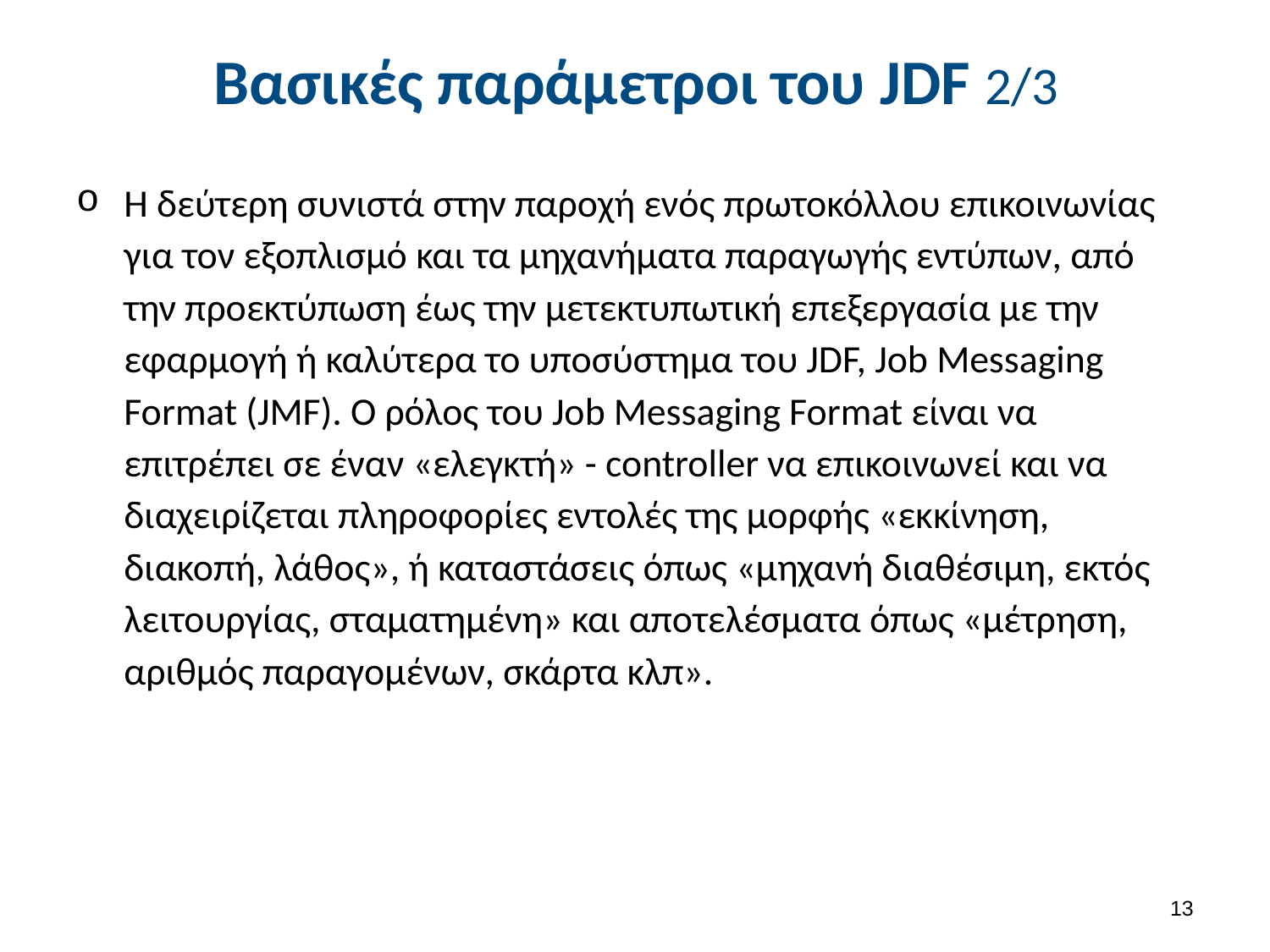

# Βασικές παράμετροι του JDF 2/3
Η δεύτερη συνιστά στην παροχή ενός πρωτοκόλλου επικοινωνίας για τον εξοπλισμό και τα μηχανήματα παραγωγής εντύπων, από την προεκτύπωση έως την μετεκτυπωτική επεξεργασία με την εφαρμογή ή καλύτερα το υποσύστημα του JDF, Job Messaging Format (JMF). Ο ρόλος του Job Messaging Format είναι να επιτρέπει σε έναν «ελεγκτή» - controller να επικοινωνεί και να διαχειρίζεται πληροφορίες εντολές της μορφής «εκκίνηση, διακοπή, λάθος», ή καταστάσεις όπως «μηχανή διαθέσιμη, εκτός λειτουργίας, σταματημένη» και αποτελέσματα όπως «μέτρηση, αριθμός παραγομένων, σκάρτα κλπ».
13